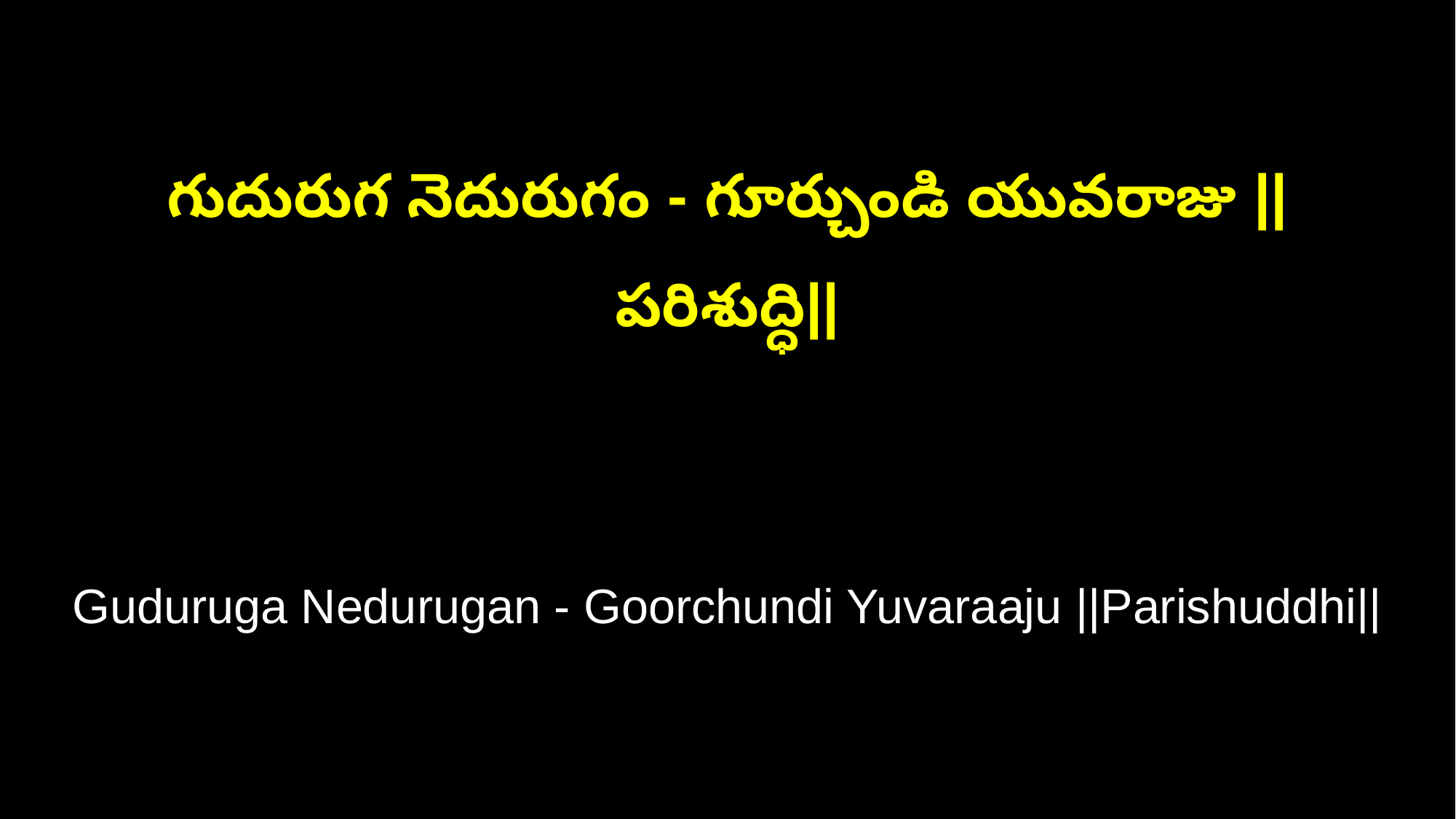

గుదురుగ నెదురుగం - గూర్చుండి యువరాజు ||పరిశుద్ధి||
Guduruga Nedurugan - Goorchundi Yuvaraaju ||Parishuddhi||